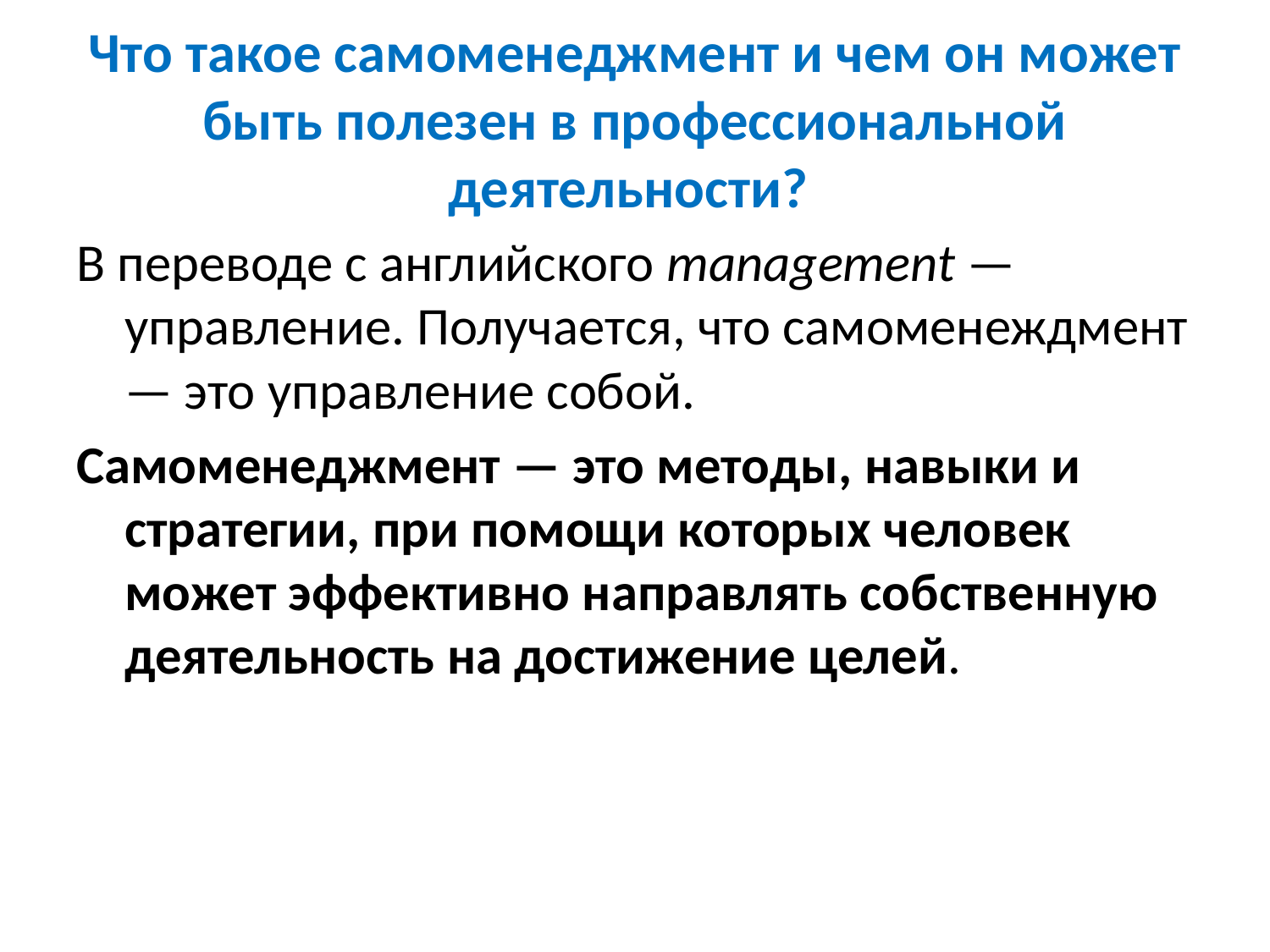

# Что такое самоменеджмент и чем он может быть полезен в профессиональной деятельности?
В переводе с английского management — управление. Получается, что самоменеждмент — это управление собой.
Самоменеджмент — это методы, навыки и стратегии, при помощи которых человек может эффективно направлять собственную деятельность на достижение целей.